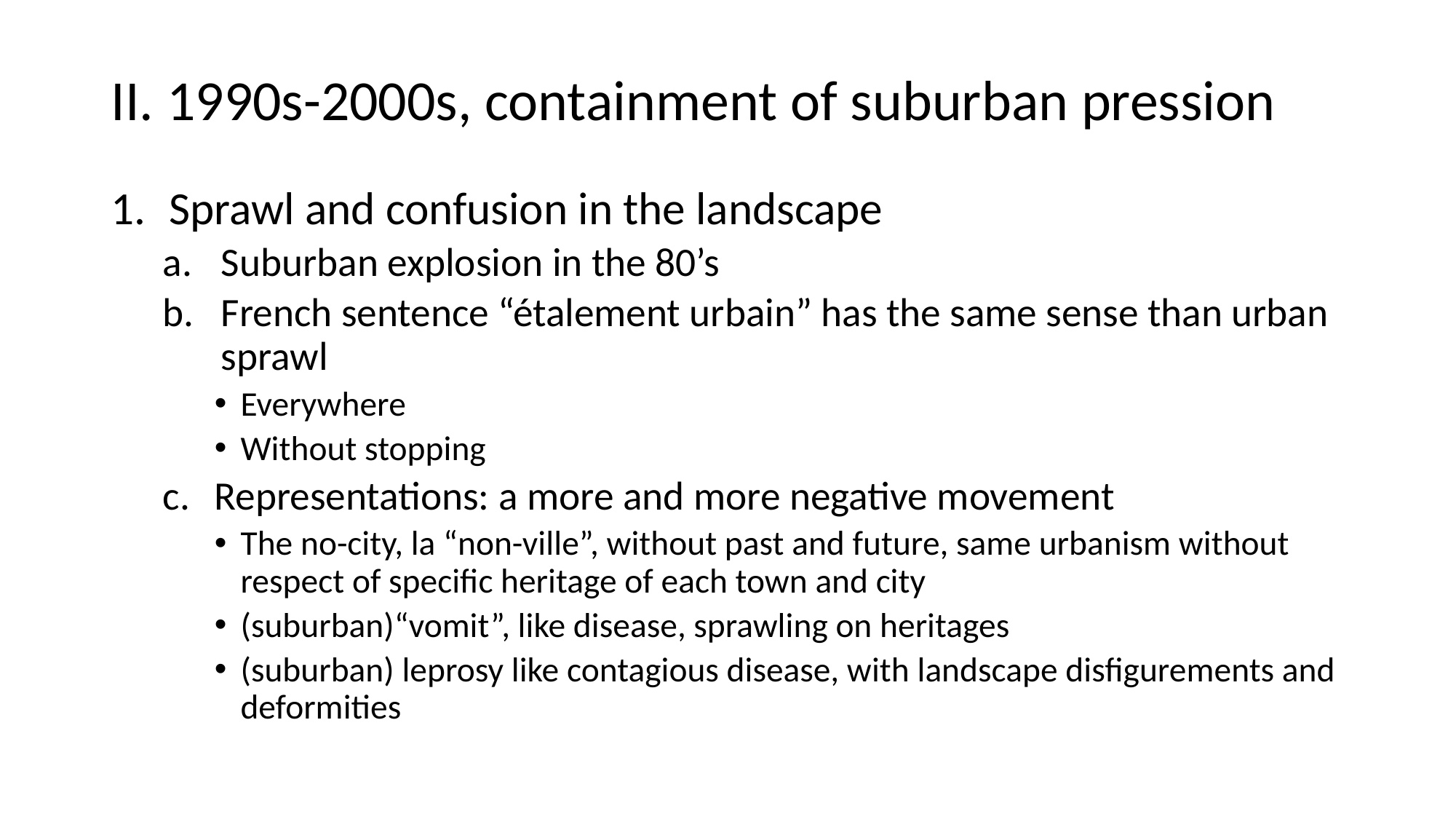

# II. 1990s-2000s, containment of suburban pression
Sprawl and confusion in the landscape
Suburban explosion in the 80’s
French sentence “étalement urbain” has the same sense than urban sprawl
Everywhere
Without stopping
Representations: a more and more negative movement
The no-city, la “non-ville”, without past and future, same urbanism without respect of specific heritage of each town and city
(suburban)“vomit”, like disease, sprawling on heritages
(suburban) leprosy like contagious disease, with landscape disfigurements and deformities